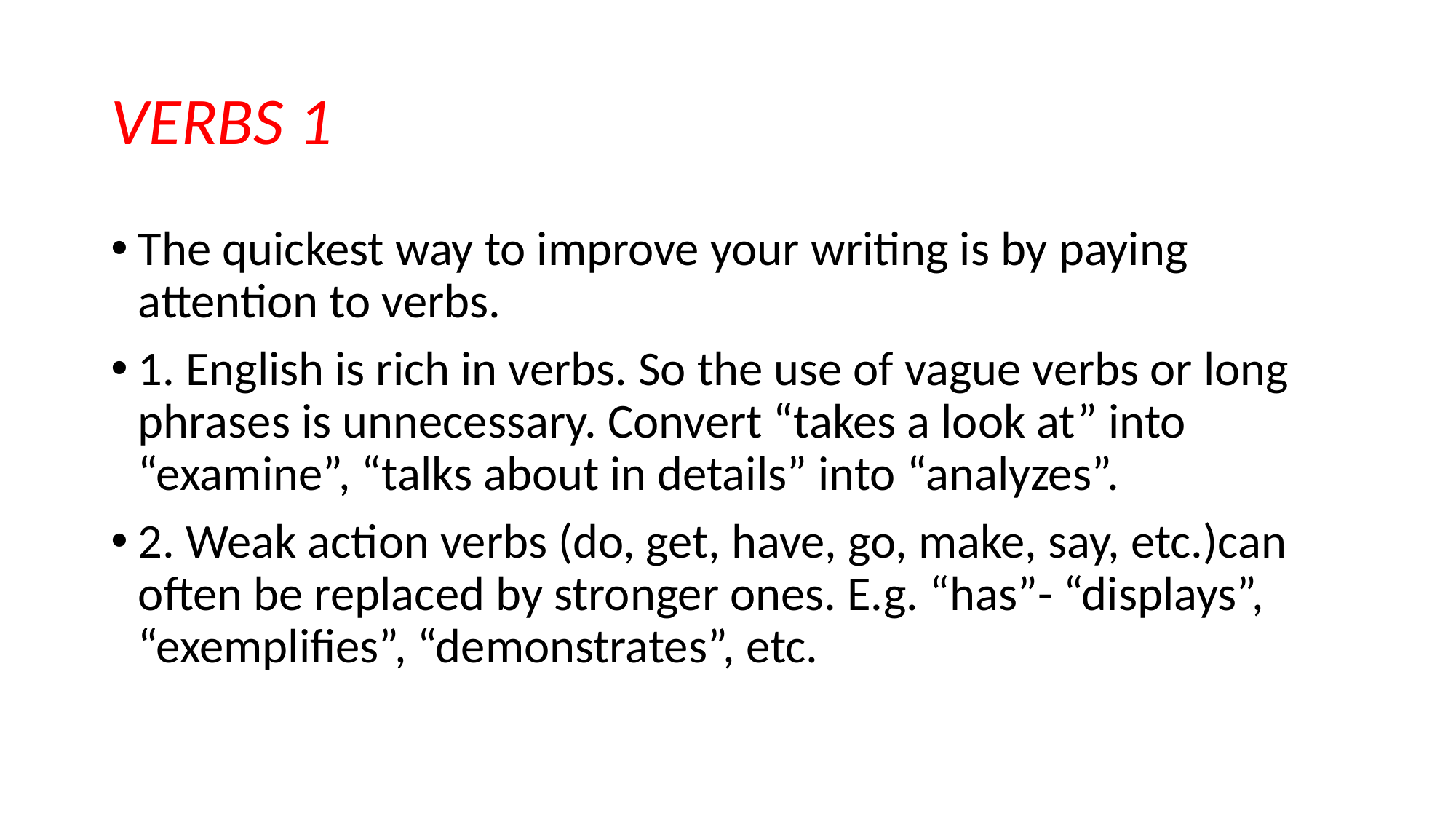

# VERBS 1
The quickest way to improve your writing is by paying attention to verbs.
1. English is rich in verbs. So the use of vague verbs or long phrases is unnecessary. Convert “takes a look at” into “examine”, “talks about in details” into “analyzes”.
2. Weak action verbs (do, get, have, go, make, say, etc.)can often be replaced by stronger ones. E.g. “has”- “displays”, “exemplifies”, “demonstrates”, etc.